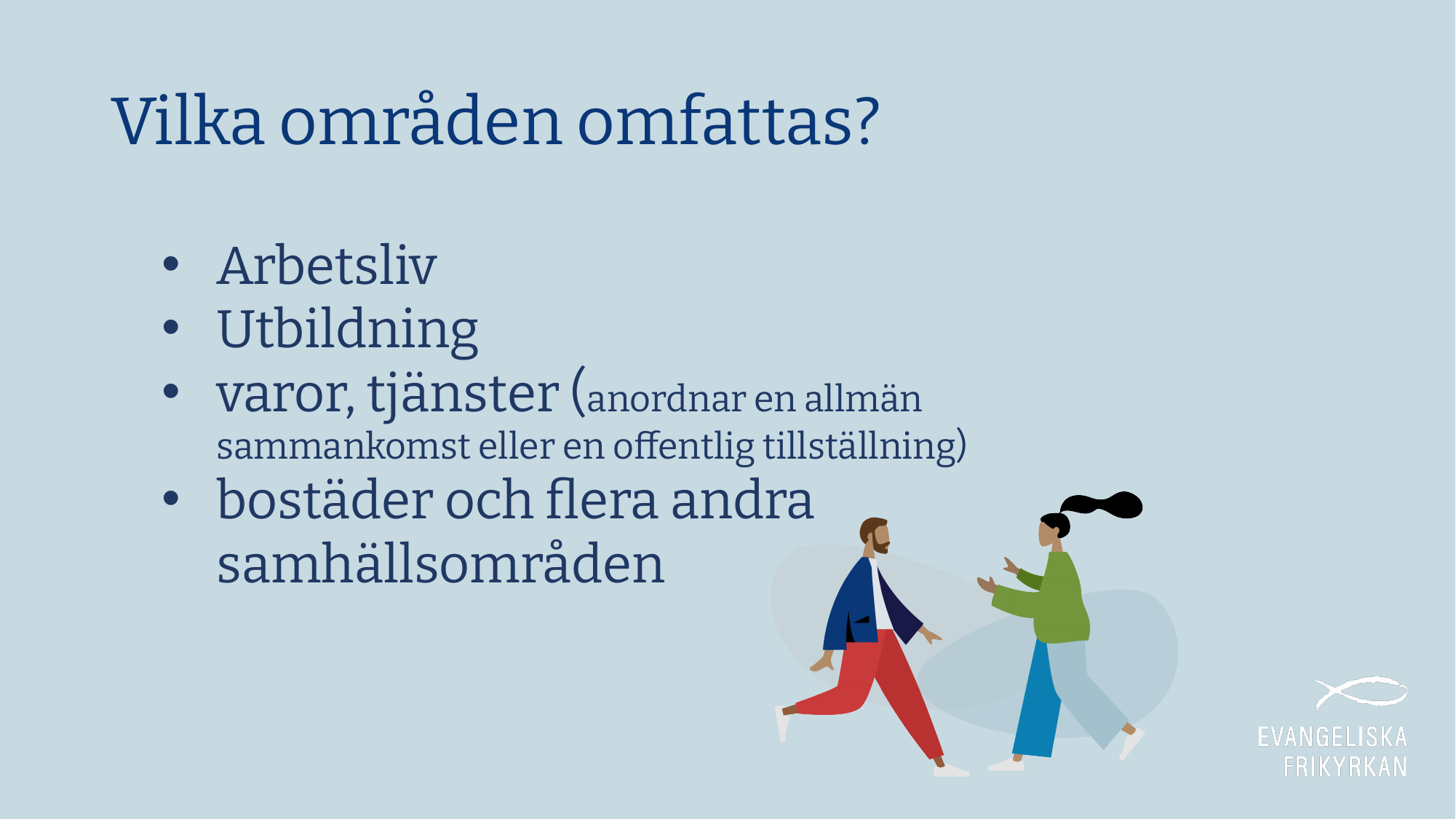

# Vilka områden omfattas?
Arbetsliv
Utbildning
varor, tjänster (anordnar en allmän sammankomst eller en offentlig tillställning)
bostäder och flera andra samhällsområden